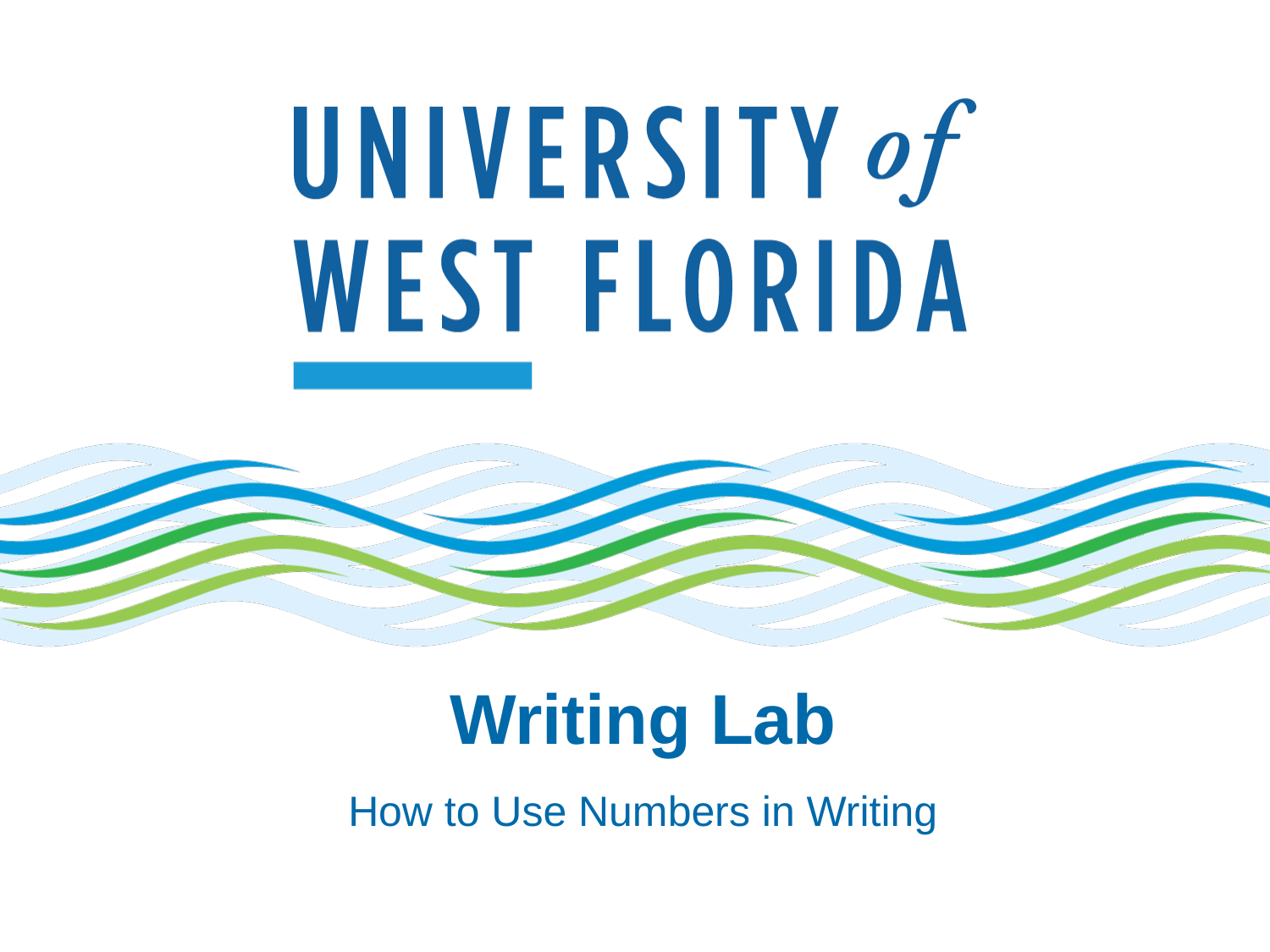

# Writing Lab
How to Use Numbers in Writing